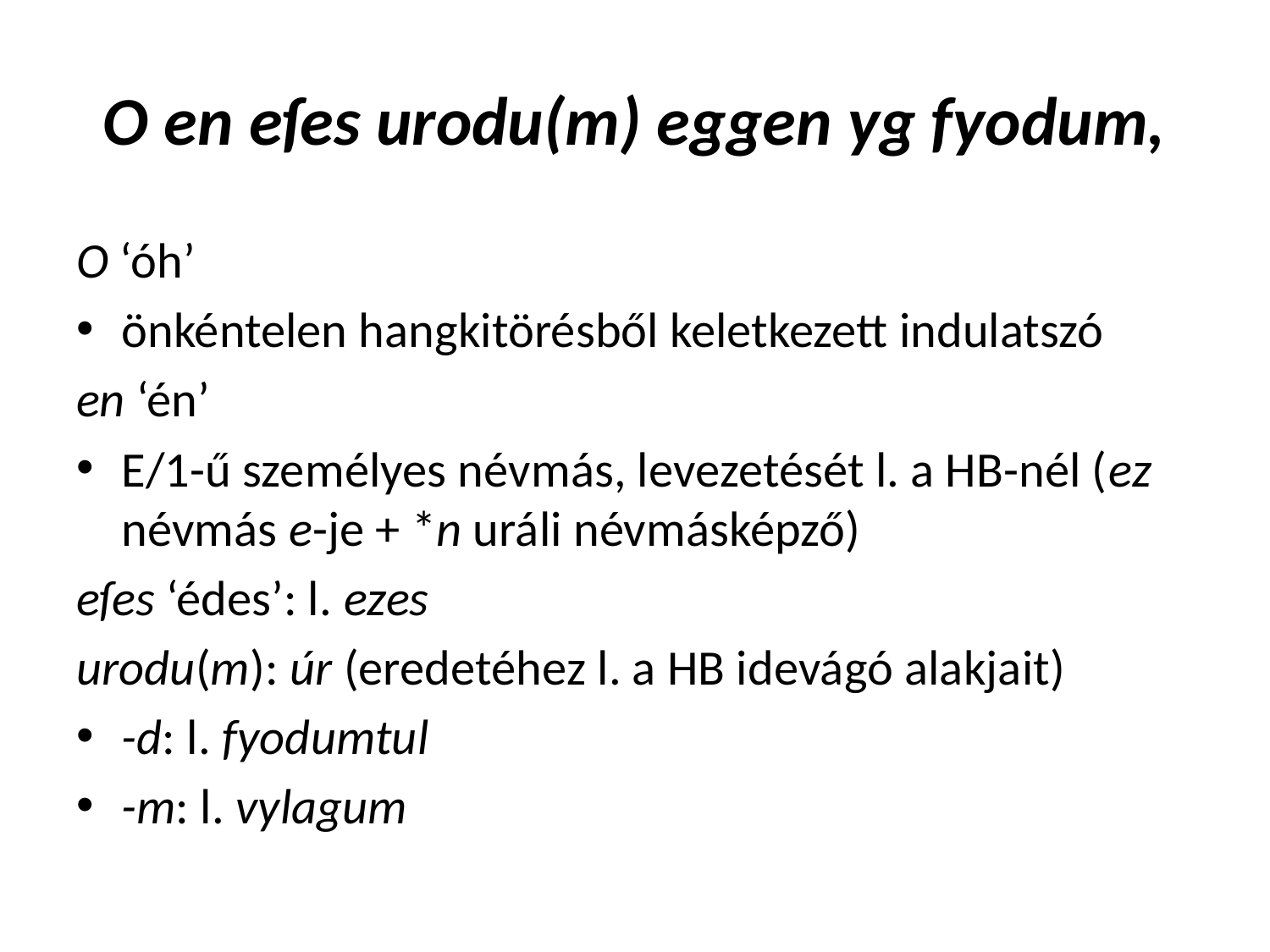

# O en eſes urodu(m) eggen yg fyodum,
O ‘óh’
önkéntelen hangkitörésből keletkezett indulatszó
en ‘én’
E/1-ű személyes névmás, levezetését l. a HB-nél (ez névmás e-je + *n uráli névmásképző)
eſes ‘édes’: l. ezes
urodu(m): úr (eredetéhez l. a HB idevágó alakjait)
-d: l. fyodumtul
-m: l. vylagum